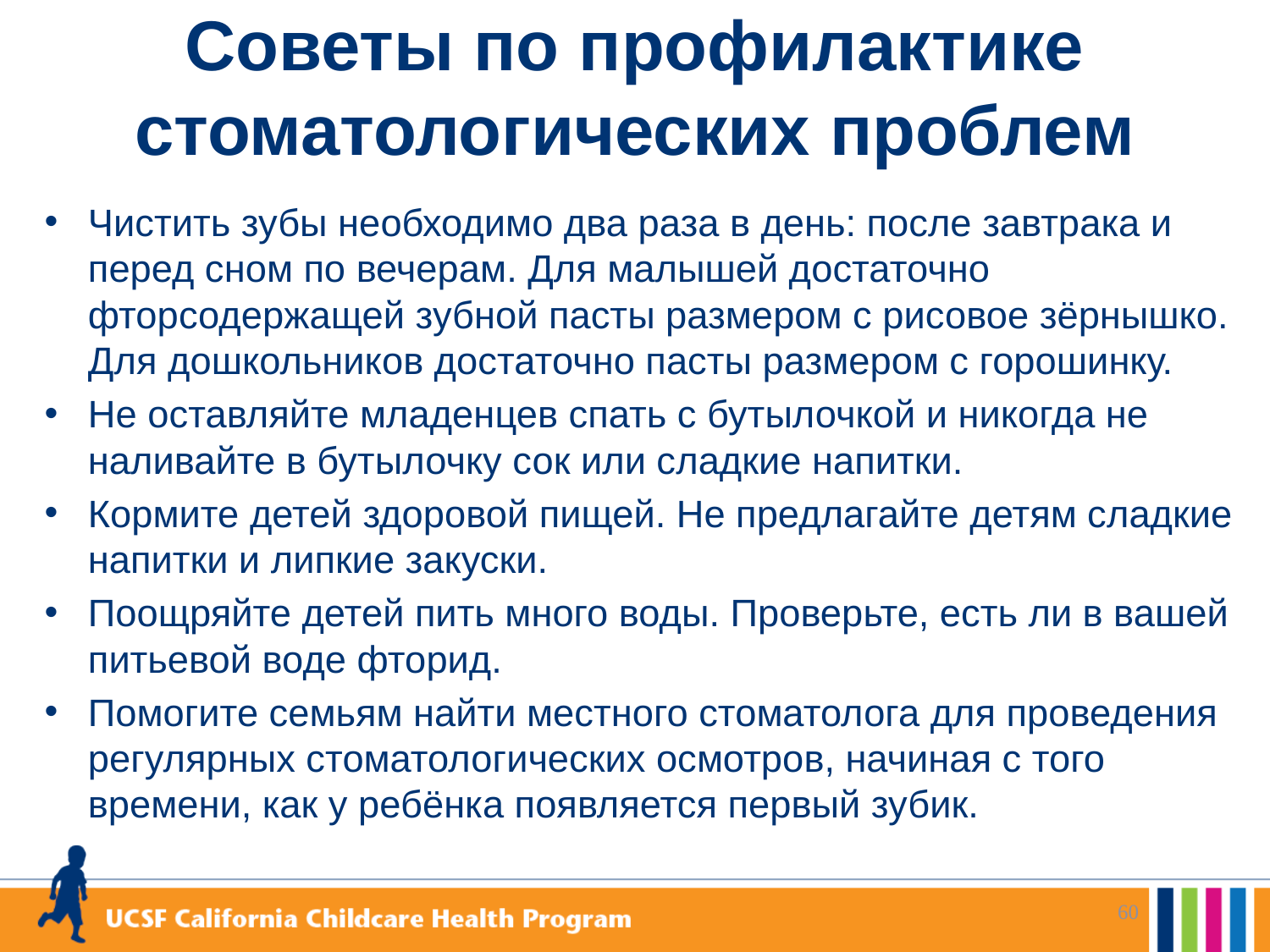

# Советы по профилактике стоматологических проблем
Чистить зубы необходимо два раза в день: после завтрака и перед сном по вечерам. Для малышей достаточно фторсодержащей зубной пасты размером с рисовое зёрнышко. Для дошкольников достаточно пасты размером с горошинку.
Не оставляйте младенцев спать с бутылочкой и никогда не наливайте в бутылочку сок или сладкие напитки.
Кормите детей здоровой пищей. Не предлагайте детям сладкие напитки и липкие закуски.
Поощряйте детей пить много воды. Проверьте, есть ли в вашей питьевой воде фторид.
Помогите семьям найти местного стоматолога для проведения регулярных стоматологических осмотров, начиная с того времени, как у ребёнка появляется первый зубик.

60